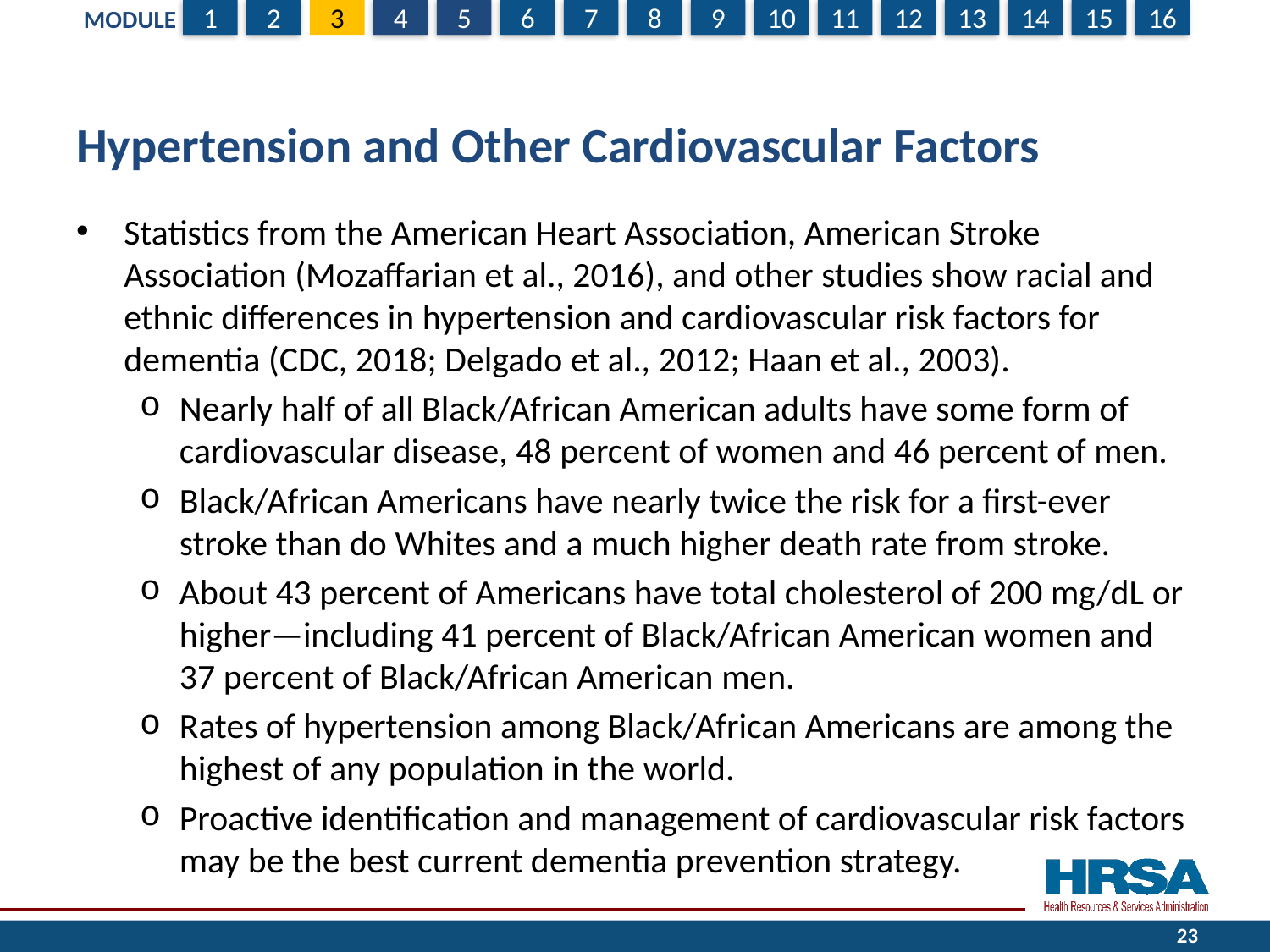

# Hypertension and Other Cardiovascular Factors
Statistics from the American Heart Association, American Stroke Association (Mozaffarian et al., 2016), and other studies show racial and ethnic differences in hypertension and cardiovascular risk factors for dementia (CDC, 2018; Delgado et al., 2012; Haan et al., 2003).
Nearly half of all Black/African American adults have some form of cardiovascular disease, 48 percent of women and 46 percent of men.
Black/African Americans have nearly twice the risk for a first-ever stroke than do Whites and a much higher death rate from stroke.
About 43 percent of Americans have total cholesterol of 200 mg/dL or higher—including 41 percent of Black/African American women and 37 percent of Black/African American men.
Rates of hypertension among Black/African Americans are among the highest of any population in the world.
Proactive identification and management of cardiovascular risk factors may be the best current dementia prevention strategy.